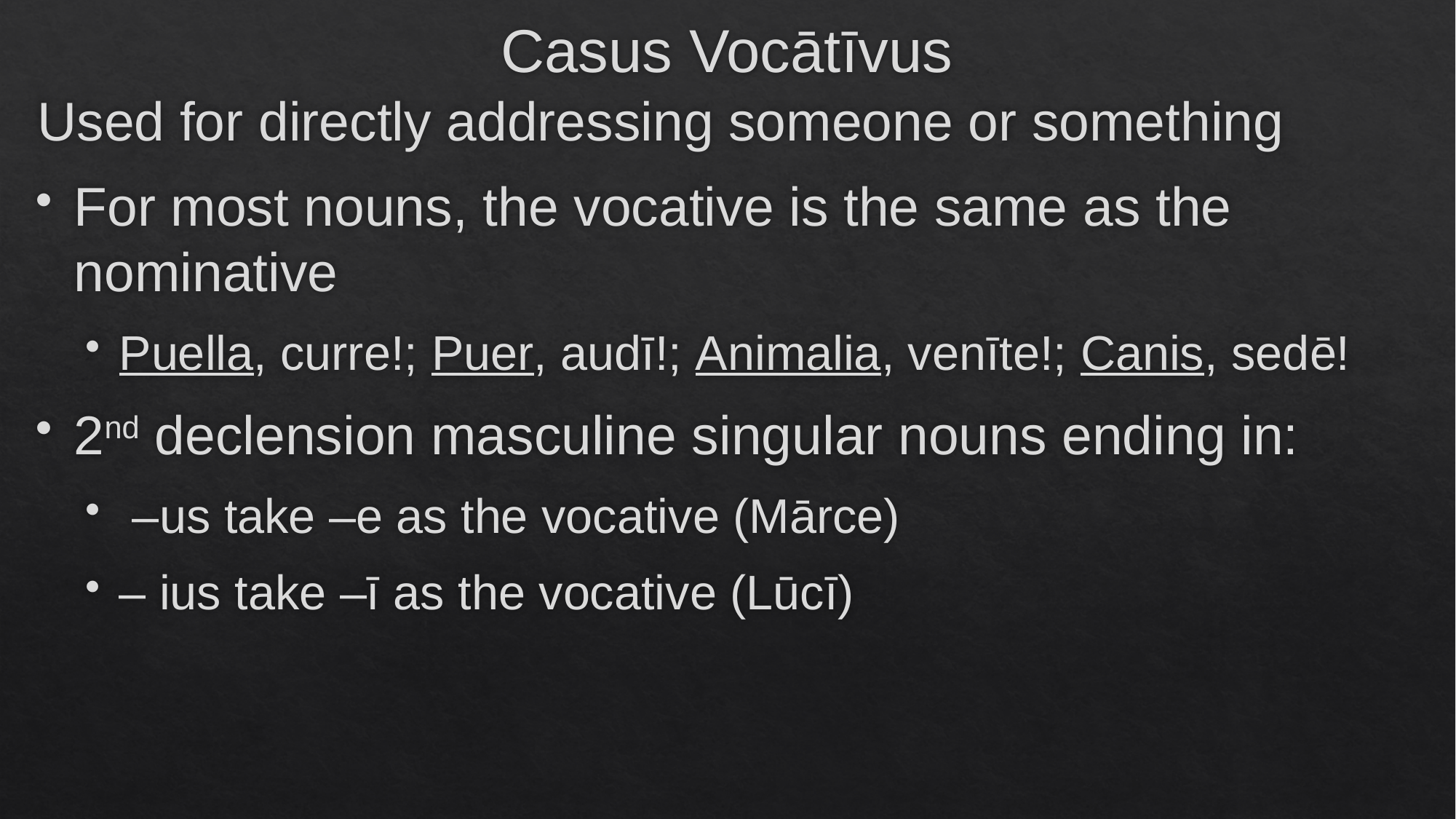

# Casus Vocātīvus
Used for directly addressing someone or something
For most nouns, the vocative is the same as the nominative
Puella, curre!; Puer, audī!; Animalia, venīte!; Canis, sedē!
2nd declension masculine singular nouns ending in:
 –us take –e as the vocative (Mārce)
– ius take –ī as the vocative (Lūcī)